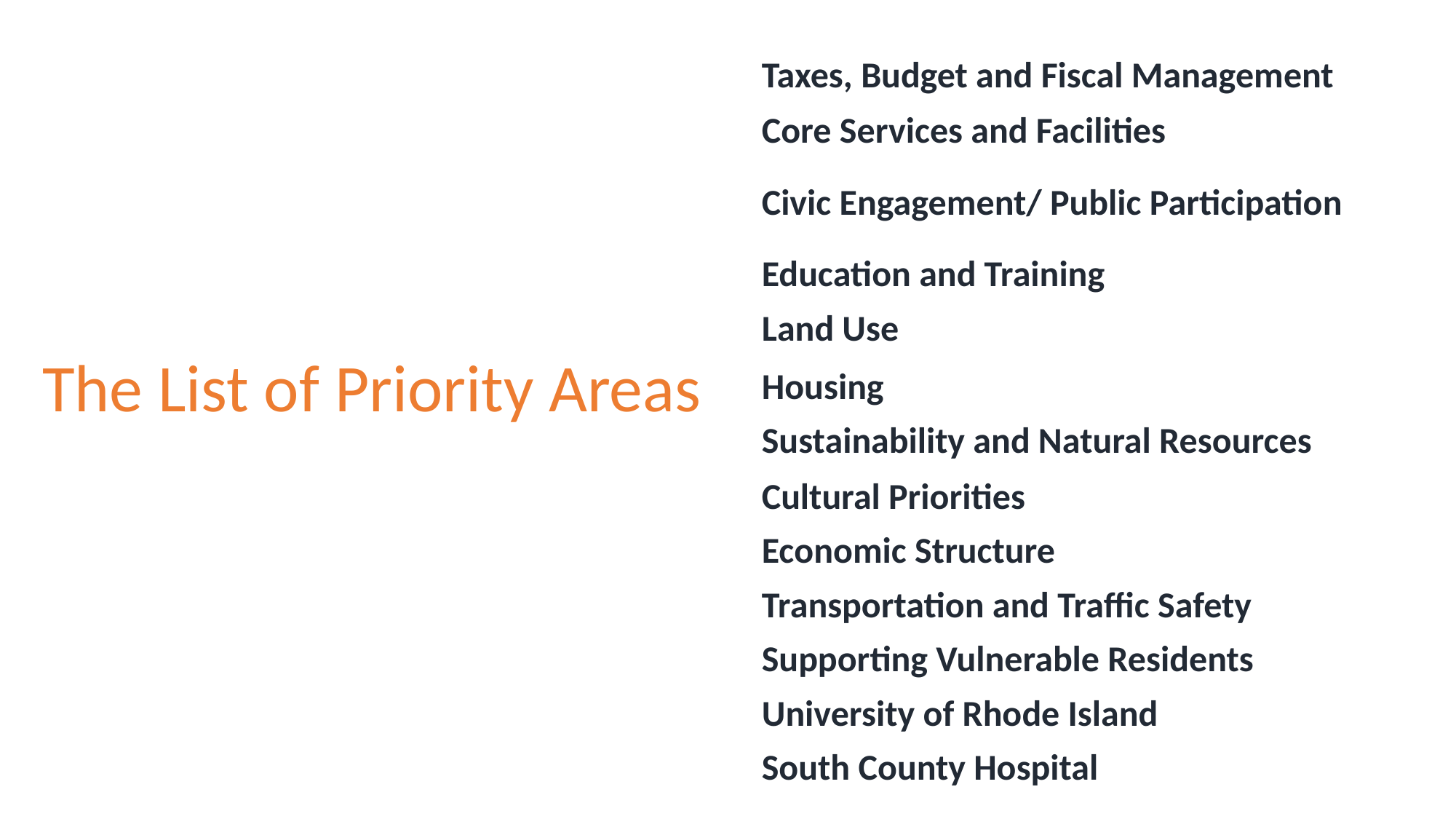

| Taxes, Budget and Fiscal Management |
| --- |
| Core Services and Facilities |
| Civic Engagement/ Public Participation |
| Education and Training |
| Land Use |
| Housing |
| Sustainability and Natural Resources |
| Cultural Priorities |
| Economic Structure |
| Transportation and Traffic Safety |
| Supporting Vulnerable Residents |
| University of Rhode Island |
| South County Hospital |
The List of Priority Areas